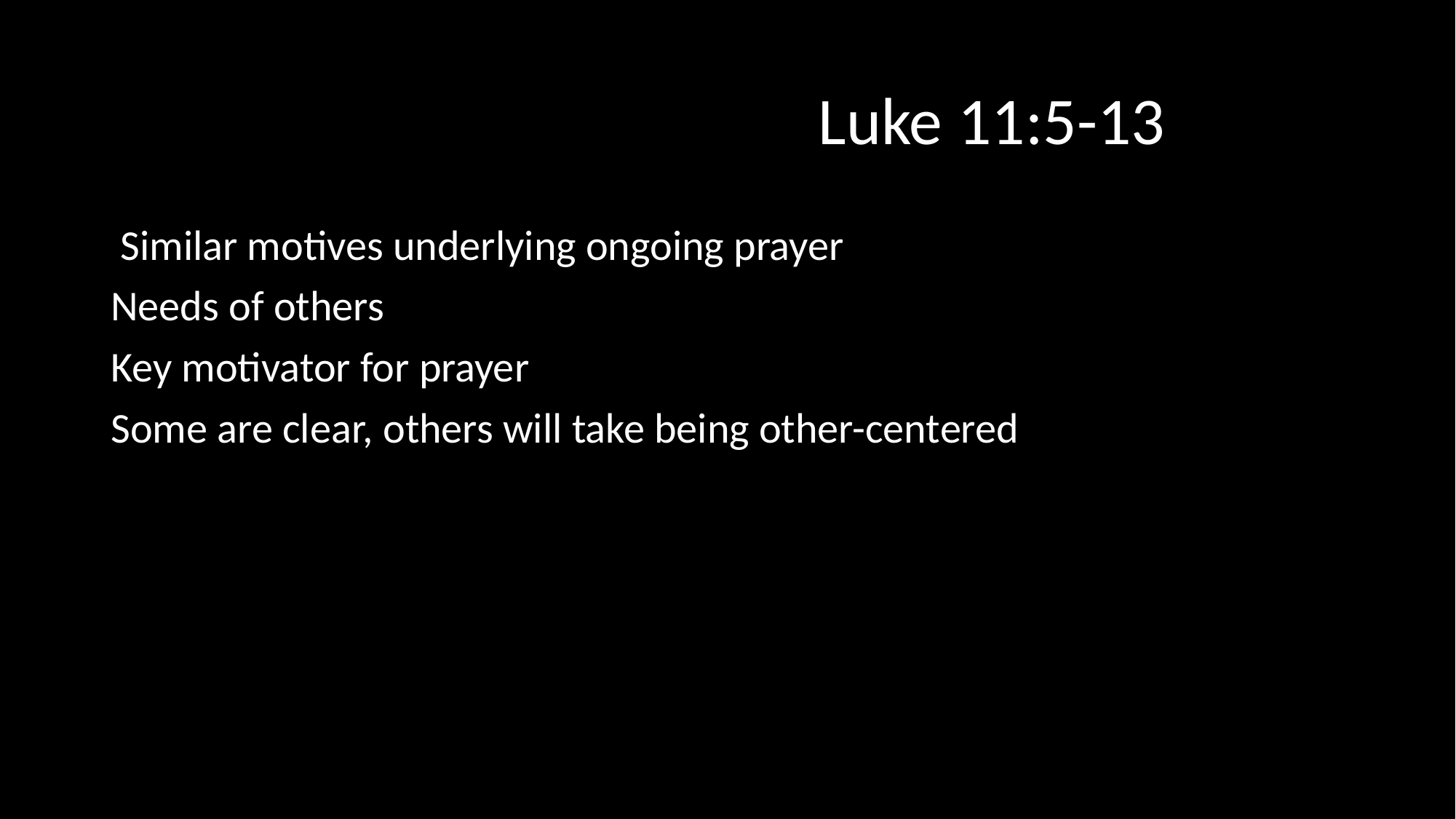

# Luke 11:5-13
 Similar motives underlying ongoing prayer
Needs of others
Key motivator for prayer
Some are clear, others will take being other-centered